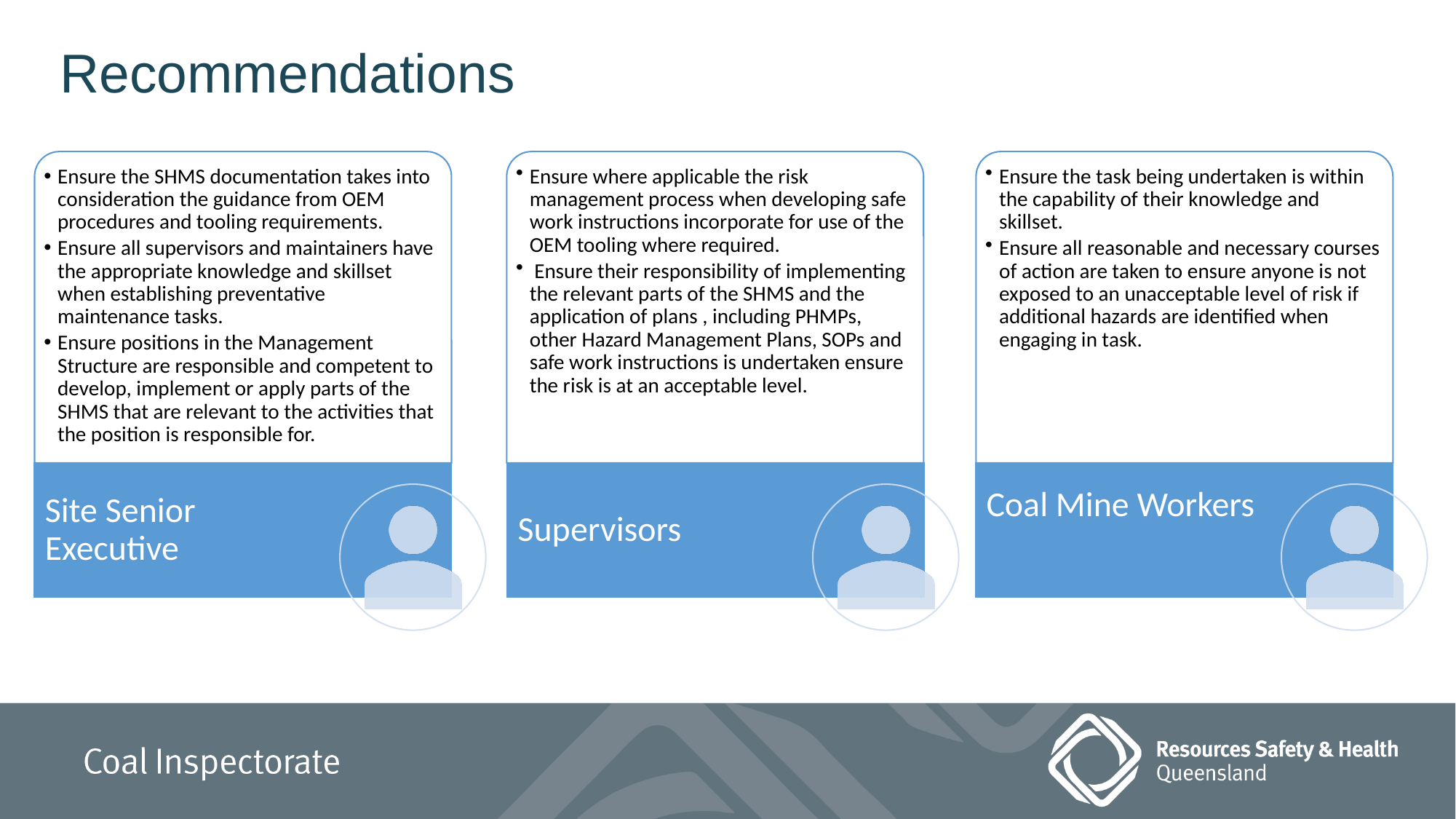

# Recommendations
Ensure the SHMS documentation takes into consideration the guidance from OEM procedures and tooling requirements.
Ensure all supervisors and maintainers have the appropriate knowledge and skillset when establishing preventative maintenance tasks.
Ensure positions in the Management Structure are responsible and competent to develop, implement or apply parts of the SHMS that are relevant to the activities that the position is responsible for.

Site Senior Executive
Ensure where applicable the risk management process when developing safe work instructions incorporate for use of the OEM tooling where required.
 Ensure their responsibility of implementing the relevant parts of the SHMS and the application of plans , including PHMPs, other Hazard Management Plans, SOPs and safe work instructions is undertaken ensure the risk is at an acceptable level.

Supervisors
Ensure the task being undertaken is within the capability of their knowledge and skillset.
Ensure all reasonable and necessary courses of action are taken to ensure anyone is not exposed to an unacceptable level of risk if  additional hazards are identified when engaging in task.

Coal Mine Workers